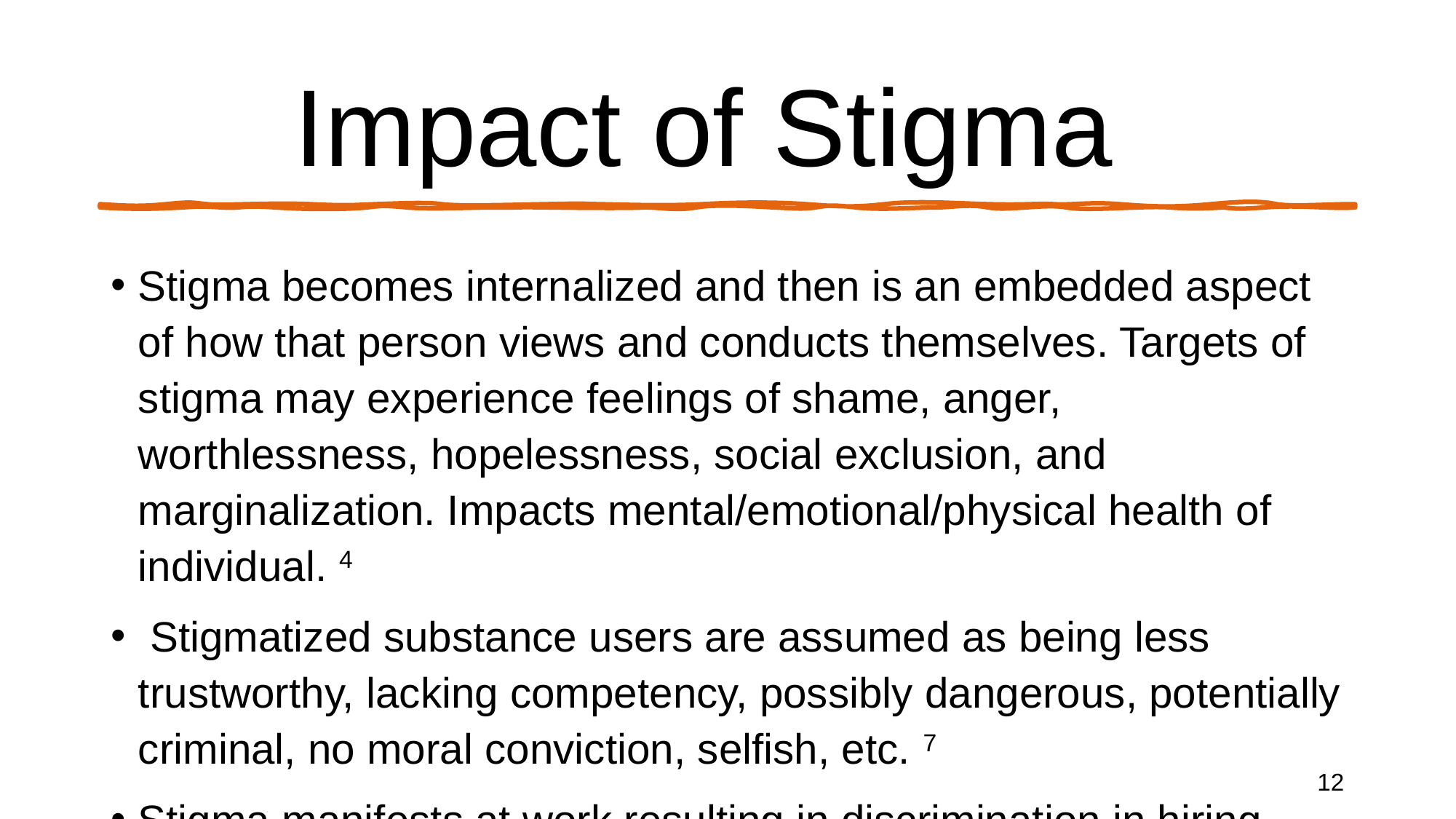

# Impact of Stigma
Stigma becomes internalized and then is an embedded aspect of how that person views and conducts themselves. Targets of stigma may experience feelings of shame, anger, worthlessness, hopelessness, social exclusion, and marginalization. Impacts mental/emotional/physical health of individual. 4
 Stigmatized substance users are assumed as being less trustworthy, lacking competency, possibly dangerous, potentially criminal, no moral conviction, selfish, etc. 7
Stigma manifests at work resulting in discrimination in hiring, promotion, accessing full employment benefits, as well as inequity in workplace policies and social interactions. Stigma in the workplace can negatively impact an employee's experience, performance, mental health, and career progression. 4

12